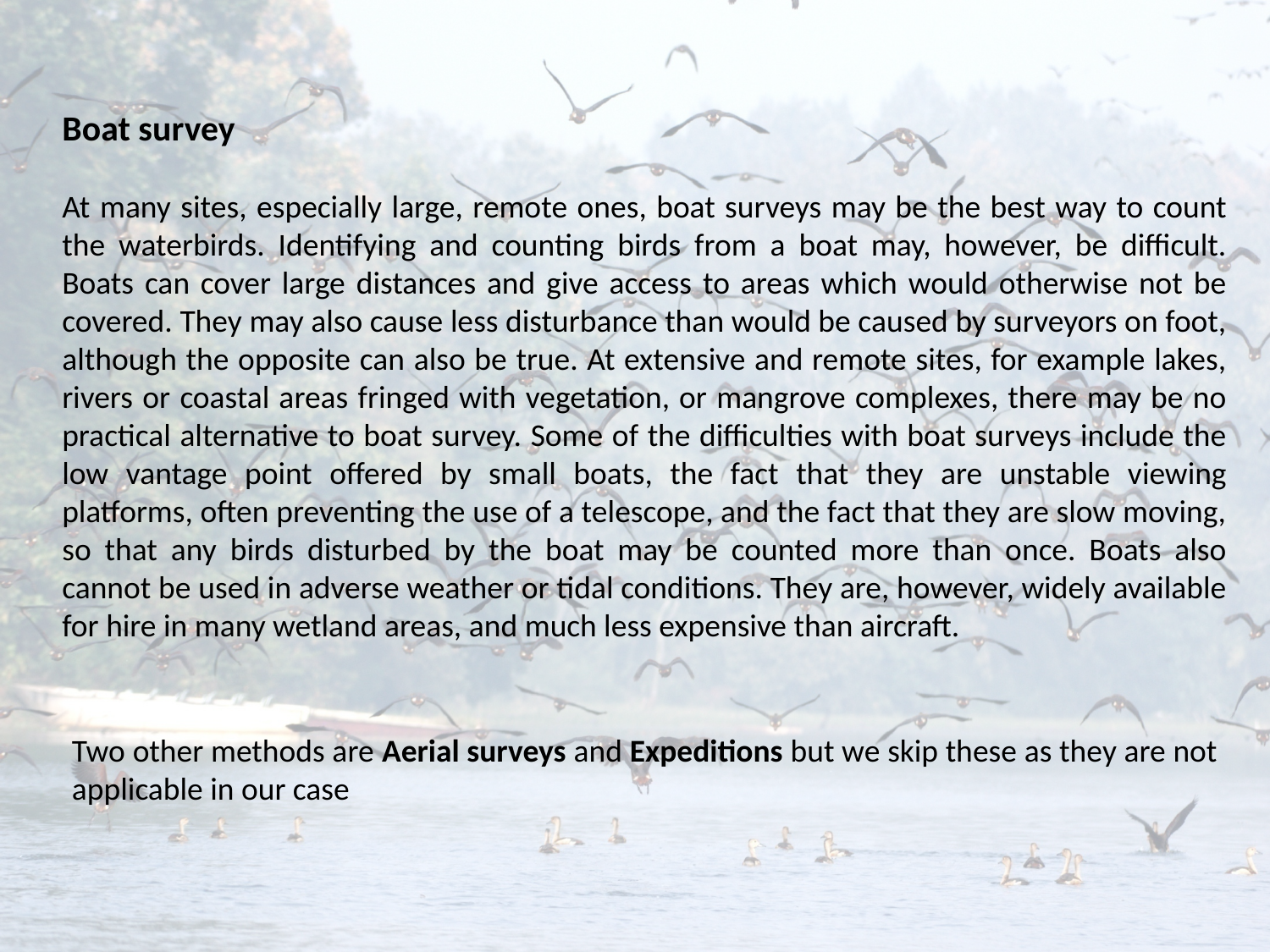

Boat survey

At many sites, especially large, remote ones, boat surveys may be the best way to count the waterbirds. Identifying and counting birds from a boat may, however, be difficult. Boats can cover large distances and give access to areas which would otherwise not be covered. They may also cause less disturbance than would be caused by surveyors on foot, although the opposite can also be true. At extensive and remote sites, for example lakes, rivers or coastal areas fringed with vegetation, or mangrove complexes, there may be no practical alternative to boat survey. Some of the difficulties with boat surveys include the low vantage point offered by small boats, the fact that they are unstable viewing platforms, often preventing the use of a telescope, and the fact that they are slow moving, so that any birds disturbed by the boat may be counted more than once. Boats also cannot be used in adverse weather or tidal conditions. They are, however, widely available for hire in many wetland areas, and much less expensive than aircraft.
Two other methods are Aerial surveys and Expeditions but we skip these as they are not applicable in our case